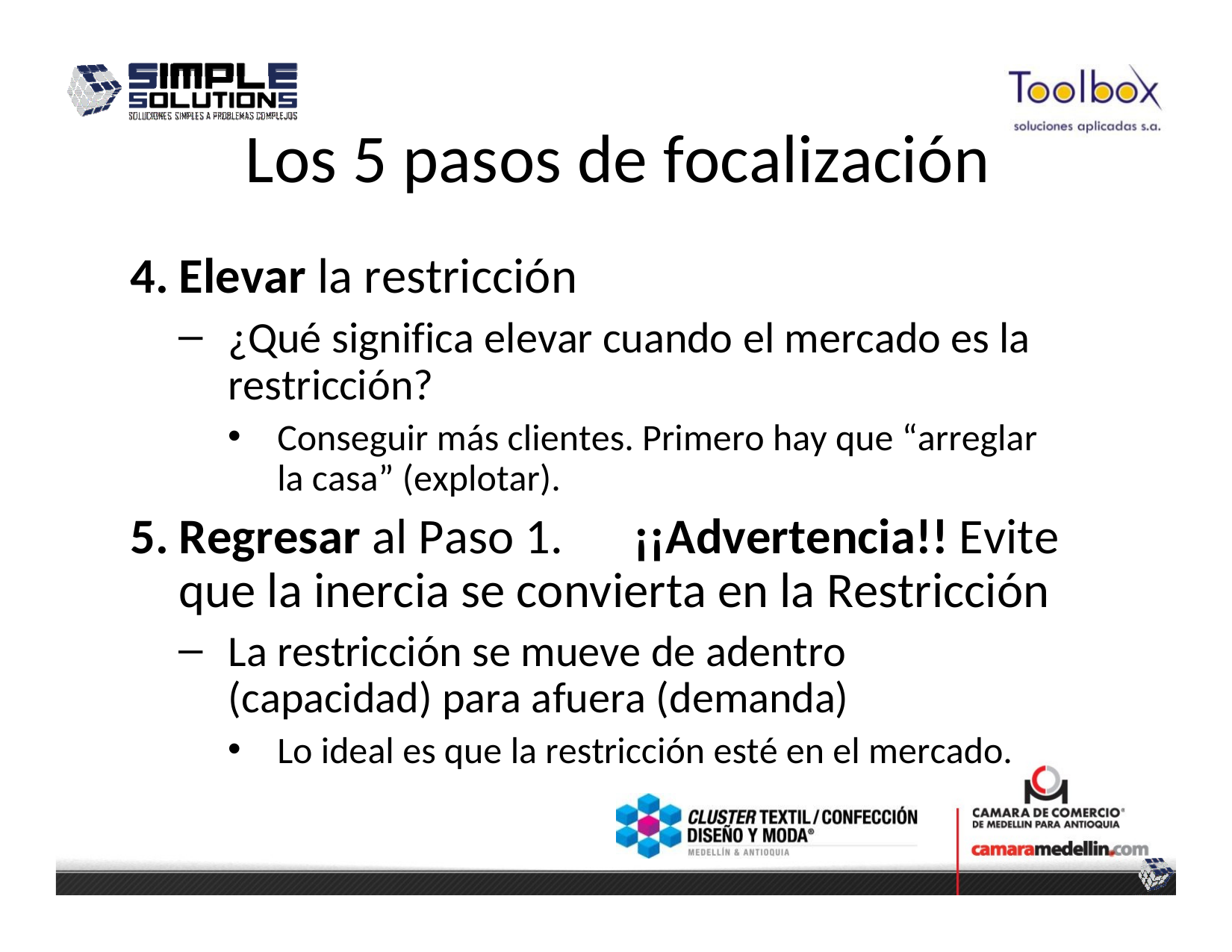

# Los 5 pasos de focalización

Elevar la restricción
¿Qué significa elevar cuando el mercado es la restricción?
Conseguir más clientes. Primero hay que “arreglar la casa” (explotar).
Regresar al Paso 1.	¡¡Advertencia!! Evite que la inercia se convierta en la Restricción
La restricción se mueve de adentro (capacidad) para afuera (demanda)
Lo ideal es que la restricción esté en el mercado.